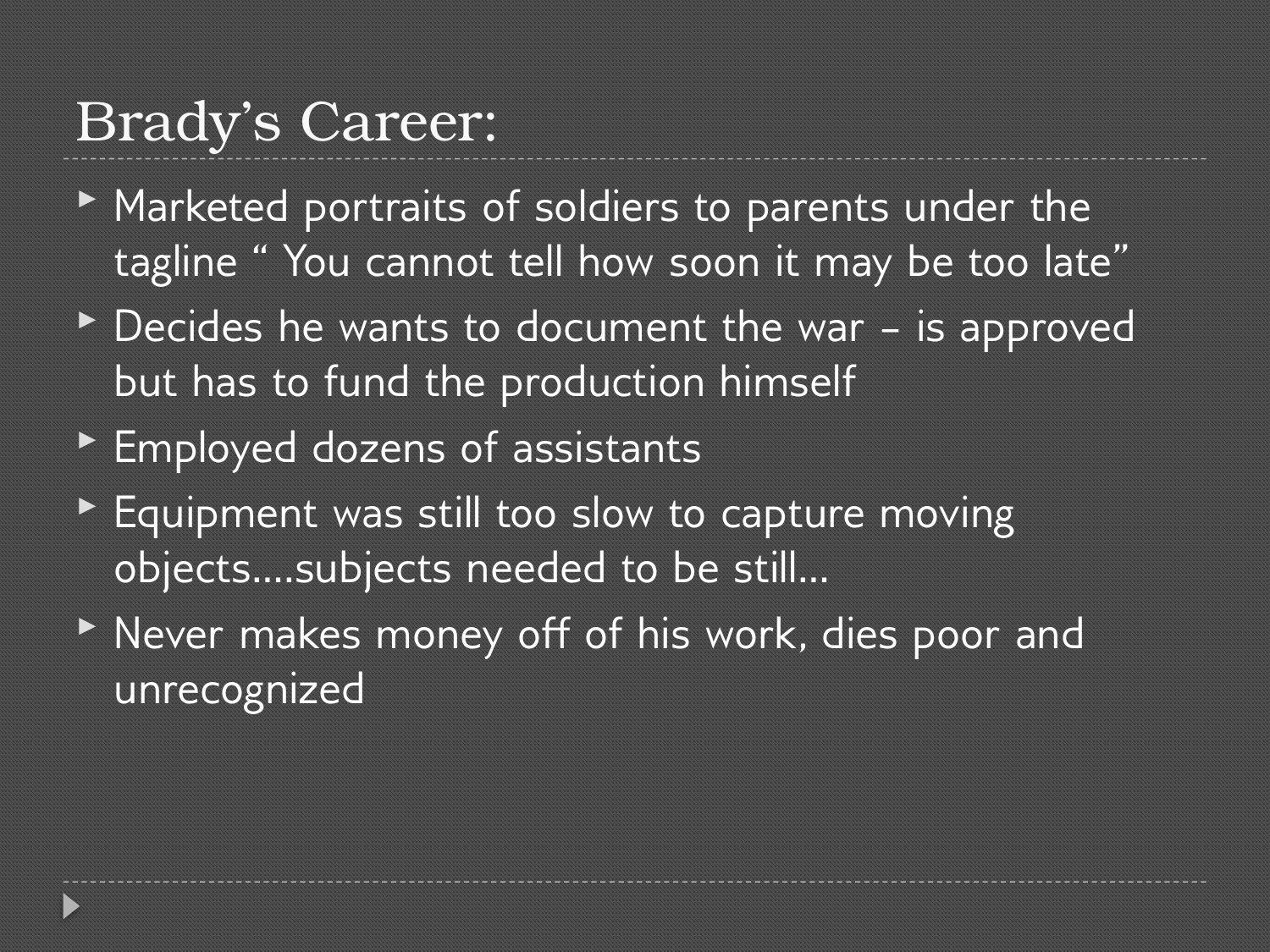

# Brady’s Career:
Marketed portraits of soldiers to parents under the tagline “ You cannot tell how soon it may be too late”
Decides he wants to document the war – is approved but has to fund the production himself
Employed dozens of assistants
Equipment was still too slow to capture moving objects….subjects needed to be still…
Never makes money off of his work, dies poor and unrecognized